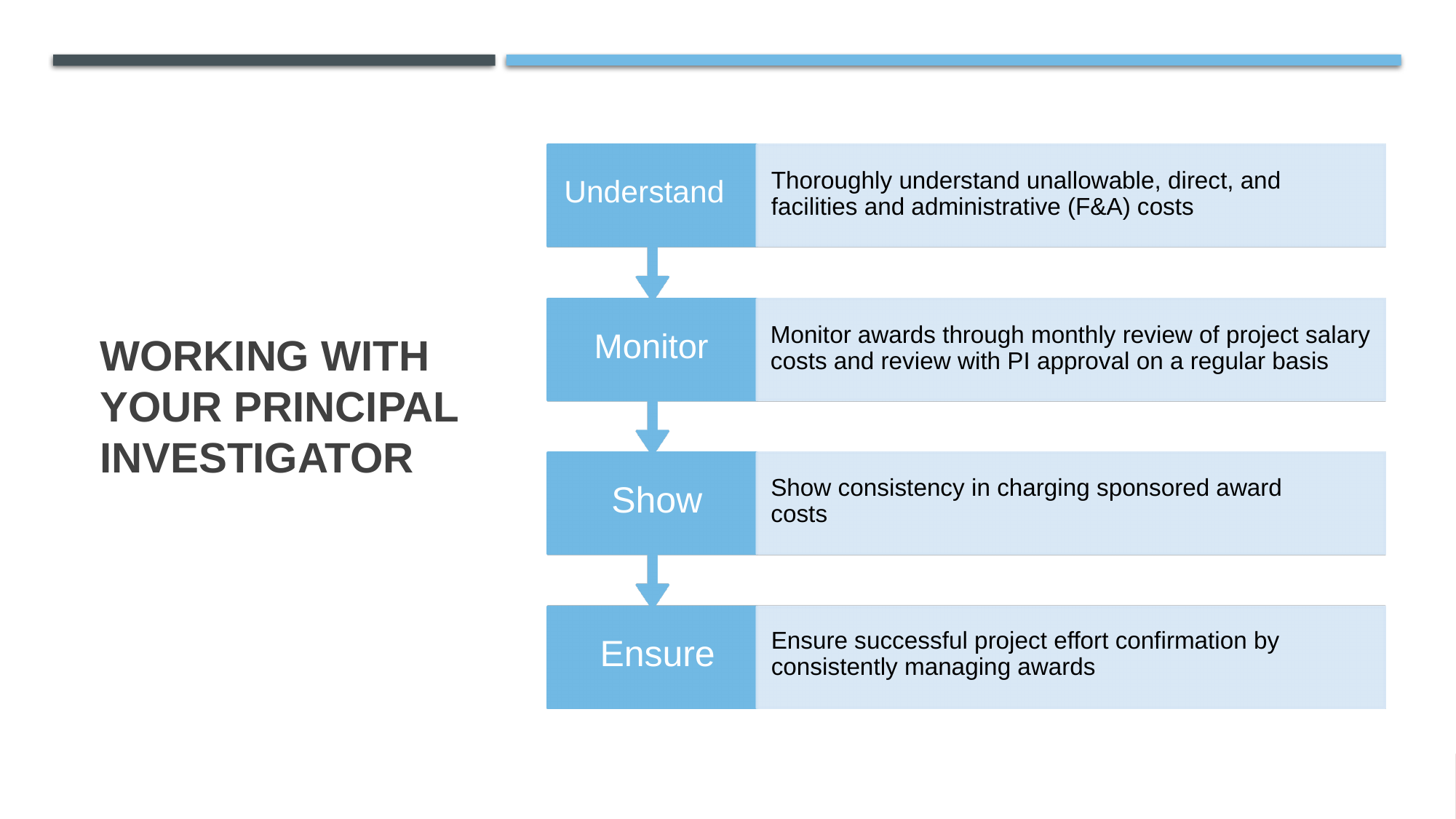

Understand
Thoroughly understand unallowable, direct, and facilities and administrative (F&A) costs
# Working with your Principal Investigator
Monitor
Monitor awards through monthly review of project salary costs and review with PI approval on a regular basis
Show
Show consistency in charging sponsored award costs
Ensure successful project effort confirmation by consistently managing awards
Ensure